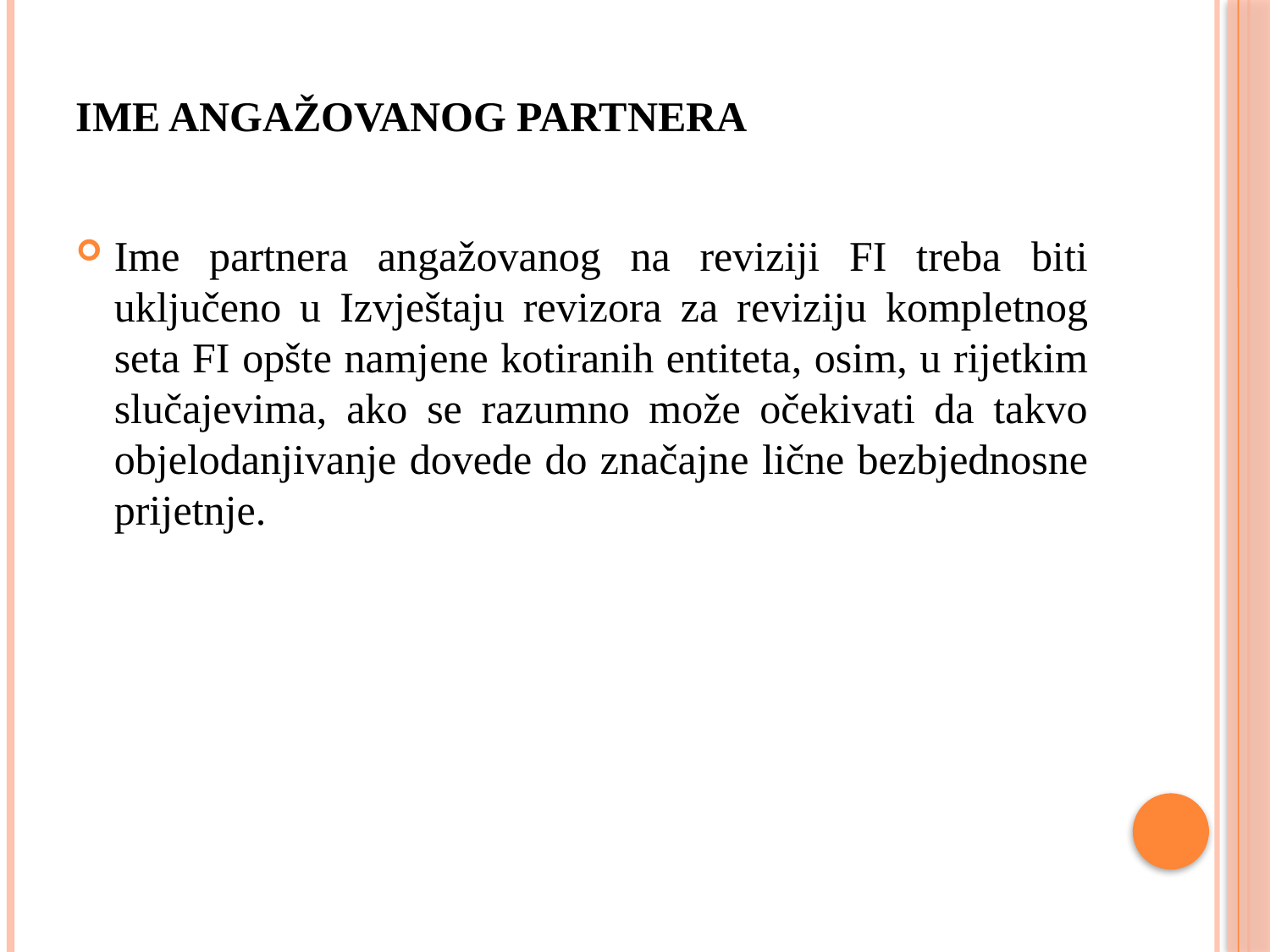

# IME ANGAŽOVANOG PARTNERA
Ime partnera angažovanog na reviziji FI treba biti uklјučeno u Izvještaju revizora za reviziju kompletnog seta FI opšte namjene kotiranih entiteta, osim, u rijetkim slučajevima, ako se razumno može očekivati da takvo objelodanjivanje dovede do značajne lične bezbjednosne prijetnje.